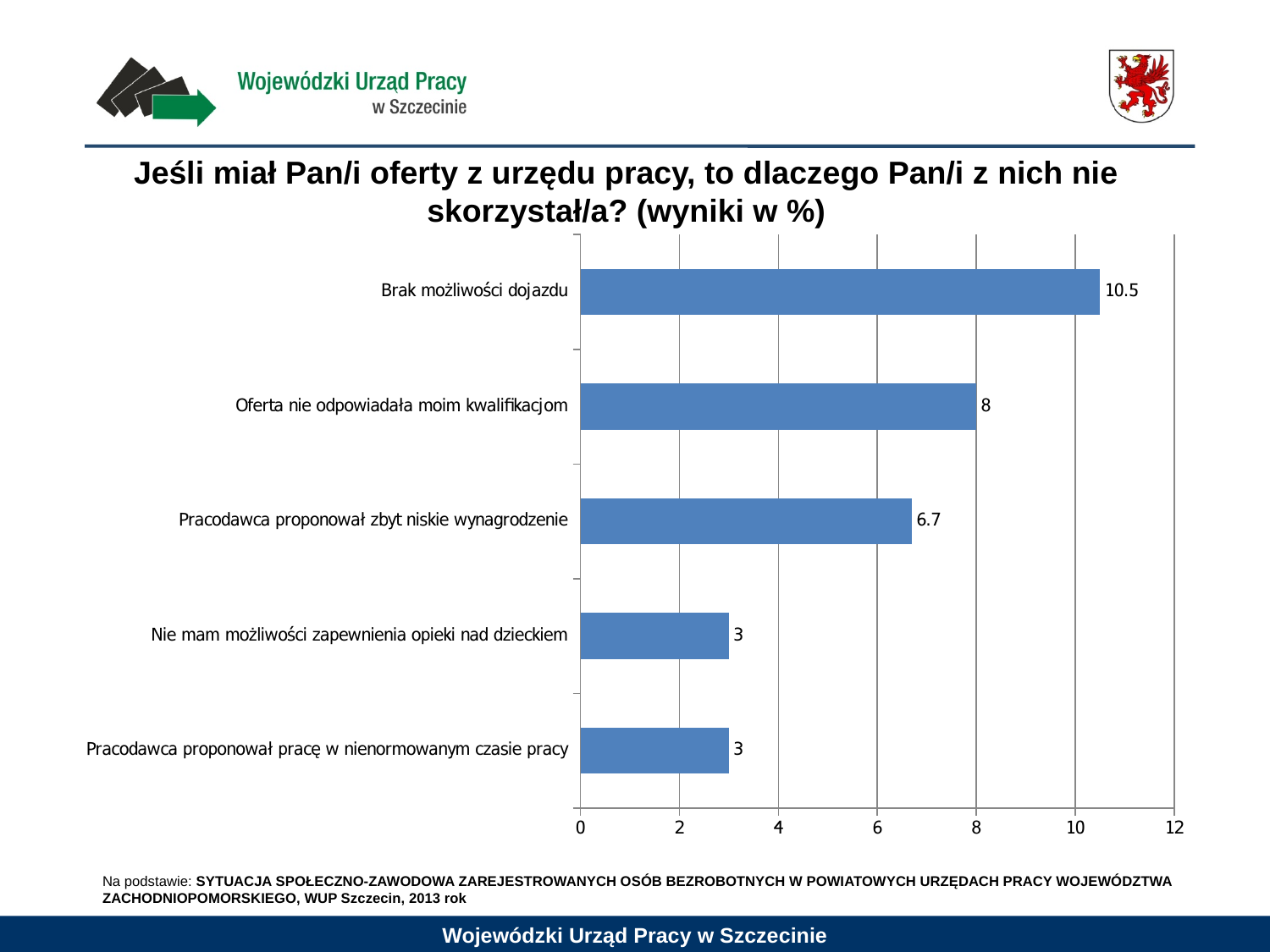

# Jeśli miał Pan/i oferty z urzędu pracy, to dlaczego Pan/i z nich nie skorzystał/a? (wyniki w %)

### Chart

| Category |  |
|---|---|
| Pracodawca proponował pracę w nienormowanym czasie pracy | 3.0 |
| Nie mam możliwości zapewnienia opieki nad dzieckiem | 3.0 |
| Pracodawca proponował zbyt niskie wynagrodzenie | 6.7 |
| Oferta nie odpowiadała moim kwalifikacjom | 8.0 |
| Brak możliwości dojazdu | 10.5 |
Na podstawie: SYTUACJA SPOŁECZNO-ZAWODOWA ZAREJESTROWANYCH OSÓB BEZROBOTNYCH W POWIATOWYCH URZĘDACH PRACY WOJEWÓDZTWA ZACHODNIOPOMORSKIEGO, WUP Szczecin, 2013 rok